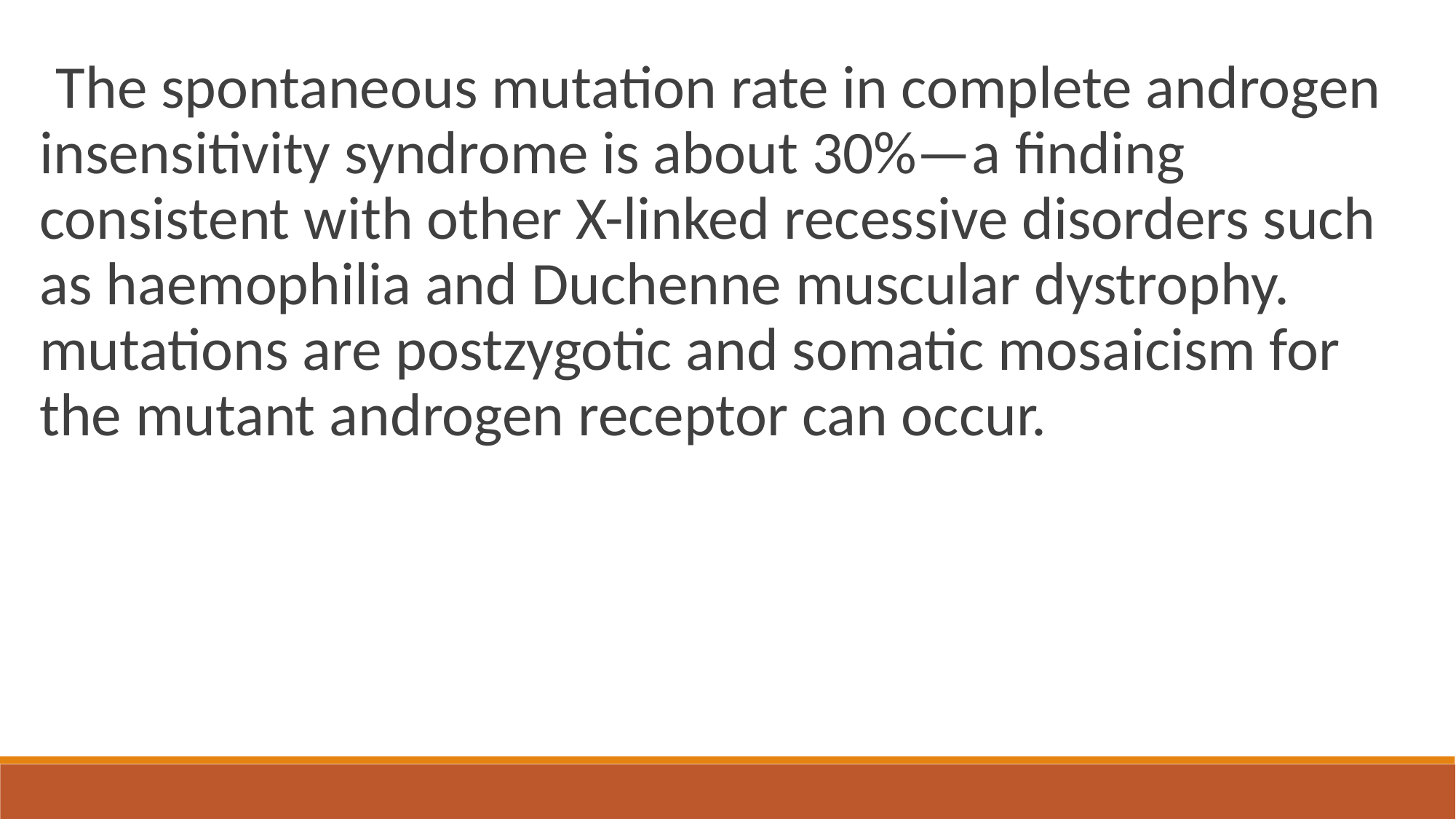

The spontaneous mutation rate in complete androgen insensitivity syndrome is about 30%—a ﬁnding consistent with other X-linked recessive disorders such as haemophilia and Duchenne muscular dystrophy. mutations are postzygotic and somatic mosaicism for the mutant androgen receptor can occur.